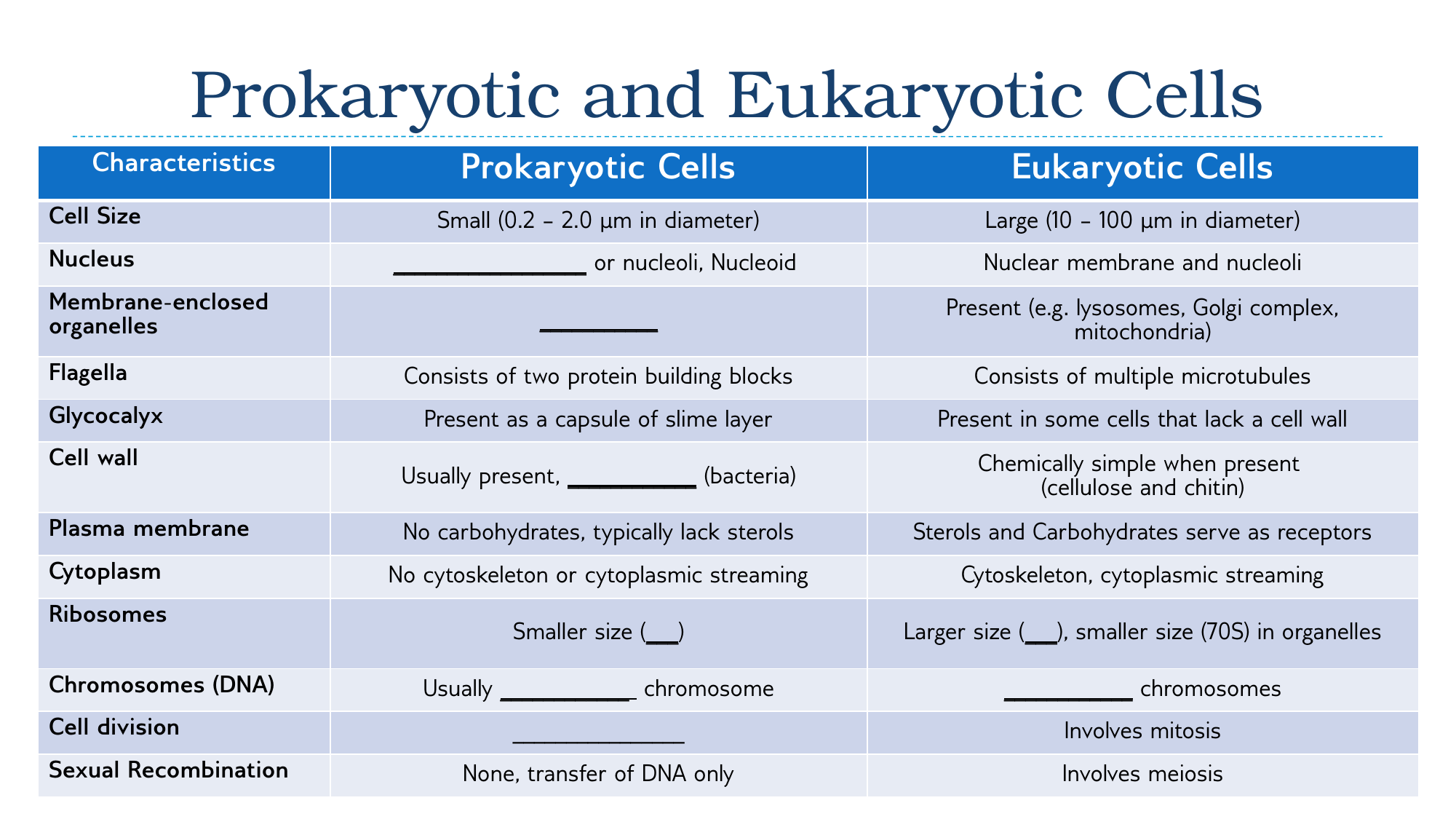

# Prokaryotic and Eukaryotic Cells
| Characteristics | Prokaryotic Cells | Eukaryotic Cells |
| --- | --- | --- |
| Cell Size | Small (0.2 – 2.0 µm in diameter) | Large (10 – 100 µm in diameter) |
| Nucleus | \_\_\_\_\_\_\_\_\_\_\_\_\_\_\_\_\_\_ or nucleoli, Nucleoid | Nuclear membrane and nucleoli |
| Membrane-enclosed organelles | \_\_\_\_\_\_\_\_\_\_\_ | Present (e.g. lysosomes, Golgi complex, mitochondria) |
| Flagella | Consists of two protein building blocks | Consists of multiple microtubules |
| Glycocalyx | Present as a capsule of slime layer | Present in some cells that lack a cell wall |
| Cell wall | Usually present, \_\_\_\_\_\_\_\_\_\_\_\_ (bacteria) | Chemically simple when present (cellulose and chitin) |
| Plasma membrane | No carbohydrates, typically lack sterols | Sterols and Carbohydrates serve as receptors |
| Cytoplasm | No cytoskeleton or cytoplasmic streaming | Cytoskeleton, cytoplasmic streaming |
| Ribosomes | Smaller size (\_\_\_) | Larger size (\_\_\_), smaller size (70S) in organelles |
| Chromosomes (DNA) | Usually \_\_\_\_\_\_\_\_\_\_\_\_ chromosome | \_\_\_\_\_\_\_\_\_\_\_\_ chromosomes |
| Cell division | \_\_\_\_\_\_\_\_\_\_\_\_\_\_\_\_ | Involves mitosis |
| Sexual Recombination | None, transfer of DNA only | Involves meiosis |